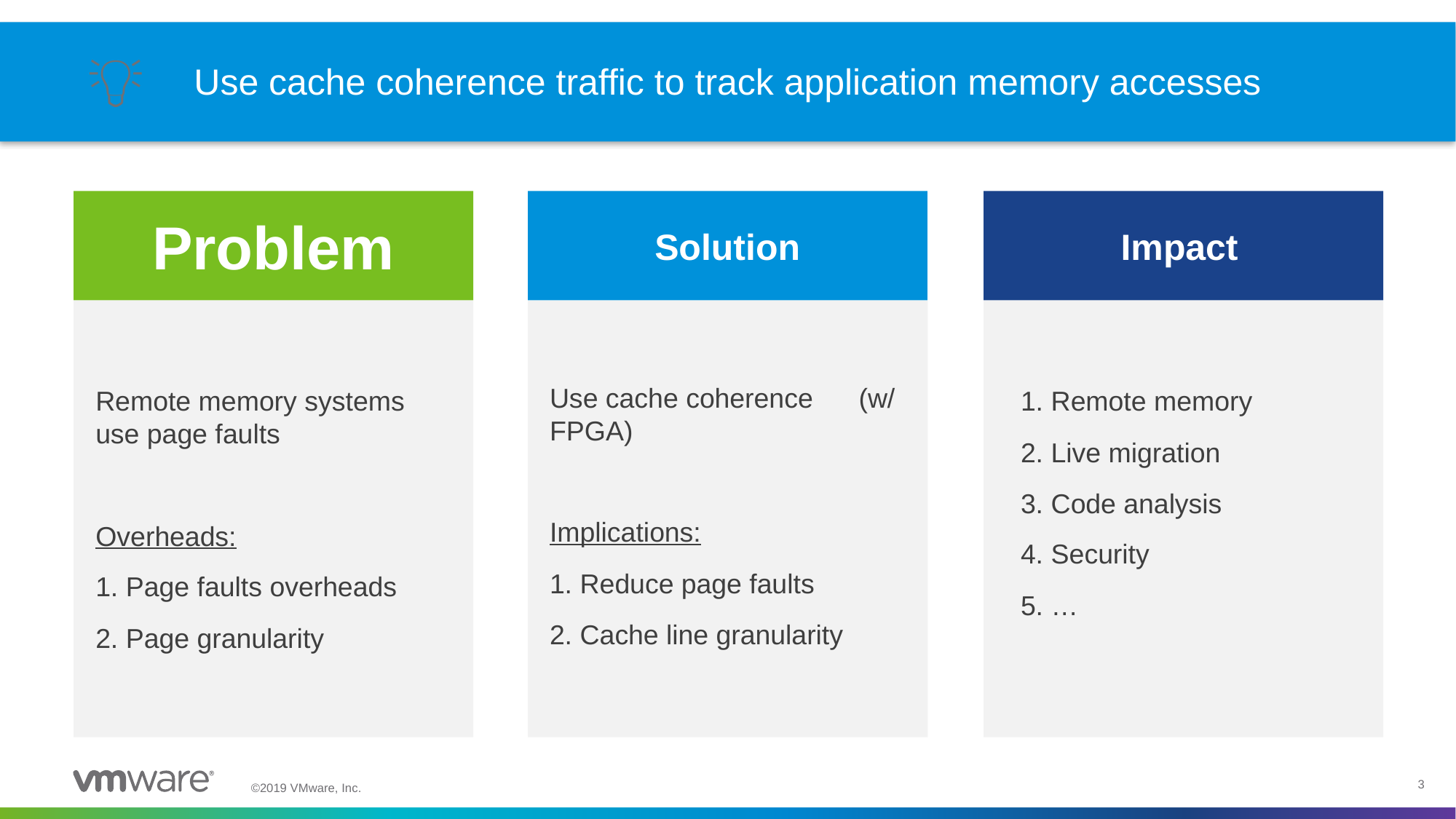

Use cache coherence traffic to track application memory accesses
Problem
Solution
Impact

Remote memory systems use page faults

Overheads:
1. Page faults overheads
2. Page granularity

Use cache coherence      (w/ FPGA)

Implications:
1. Reduce page faults
2. Cache line granularity

  1. Remote memory
  2. Live migration
  3. Code analysis
  4. Security
  5. …